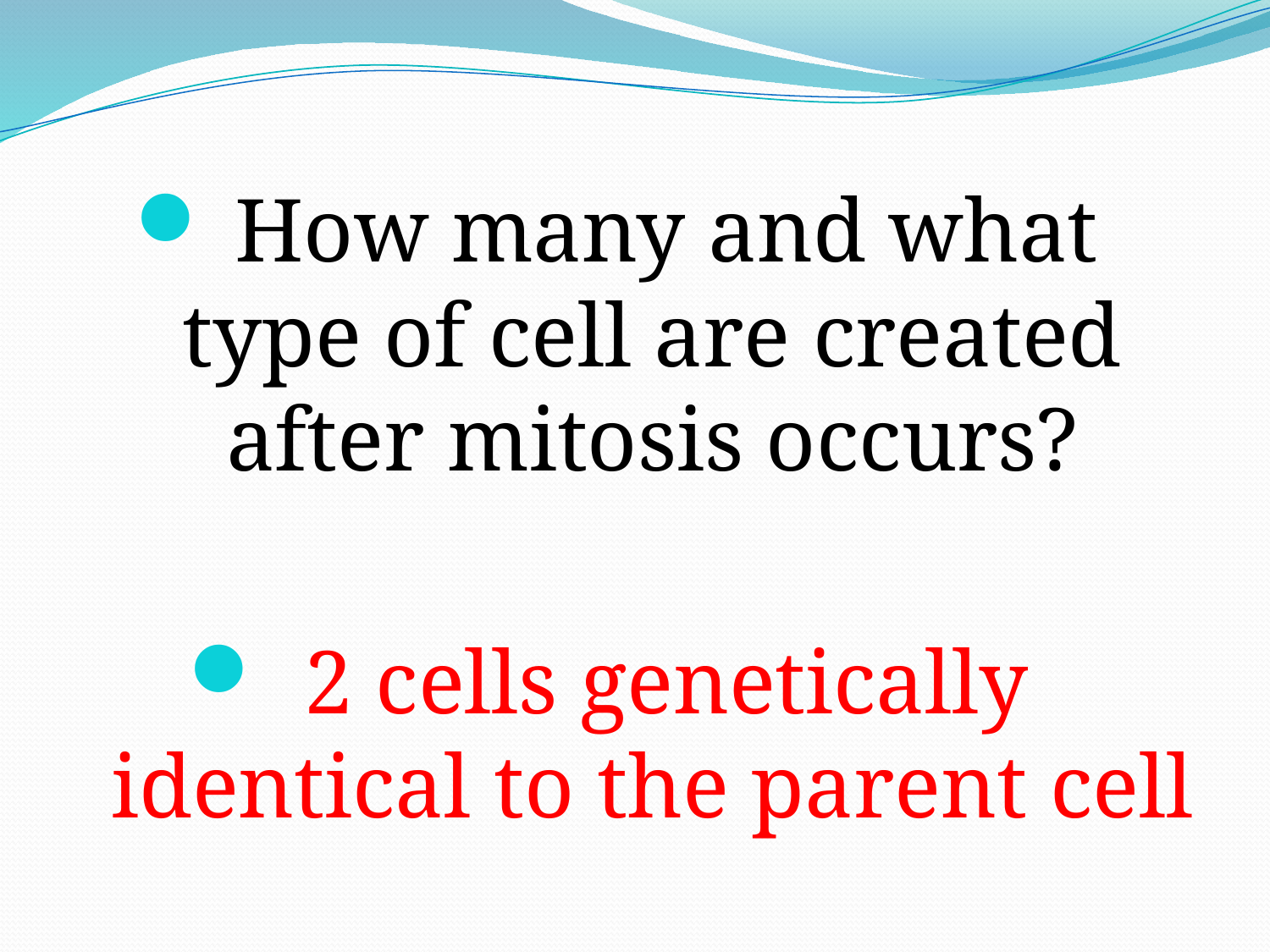

How many and what type of cell are created after mitosis occurs?

2 cells genetically identical to the parent cell